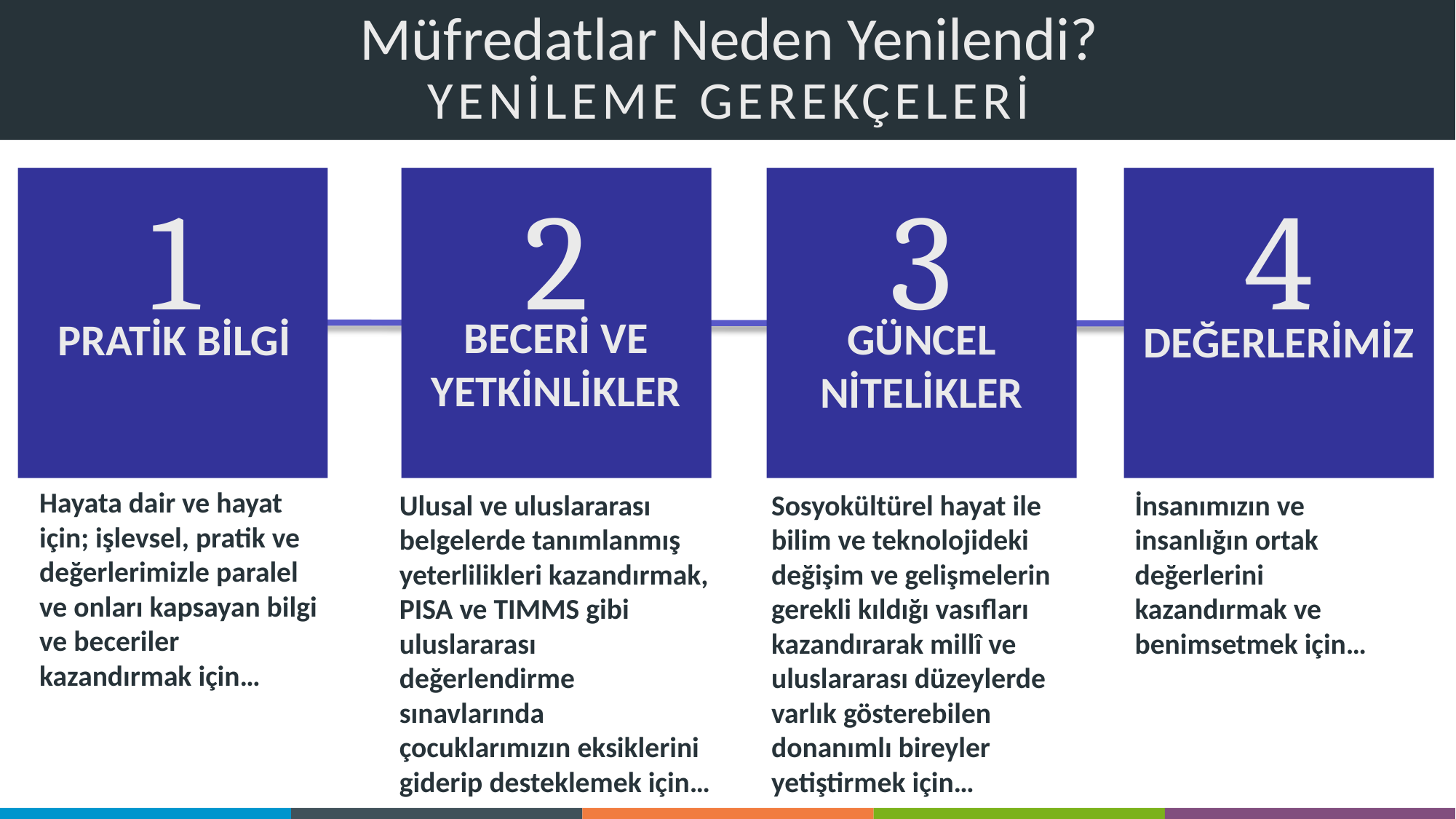

# Müfredatlar Neden Yenilendi? YENİLEME GEREKÇELERİ
1

2

3

4

PRATİK BİLGİ
DEĞERLERİMİZ
BECERİ ve YETKİNLİKLER
GÜNCEL NİTELİKLER
Hayata dair ve hayat için; işlevsel, pratik ve değerlerimizle paralel ve onları kapsayan bilgi ve beceriler kazandırmak için…
Ulusal ve uluslararası belgelerde tanımlanmış yeterlilikleri kazandırmak, PISA ve TIMMS gibi uluslararası  değerlendirme sınavlarında çocuklarımızın eksiklerini giderip desteklemek için…
Sosyokültürel hayat ile bilim ve teknolojideki değişim ve gelişmelerin gerekli kıldığı vasıfları kazandırarak millî ve uluslararası düzeylerde varlık gösterebilen donanımlı bireyler yetiştirmek için…
İnsanımızın ve insanlığın ortak  değerlerini kazandırmak ve benimsetmek için…
©MEB_TTKB